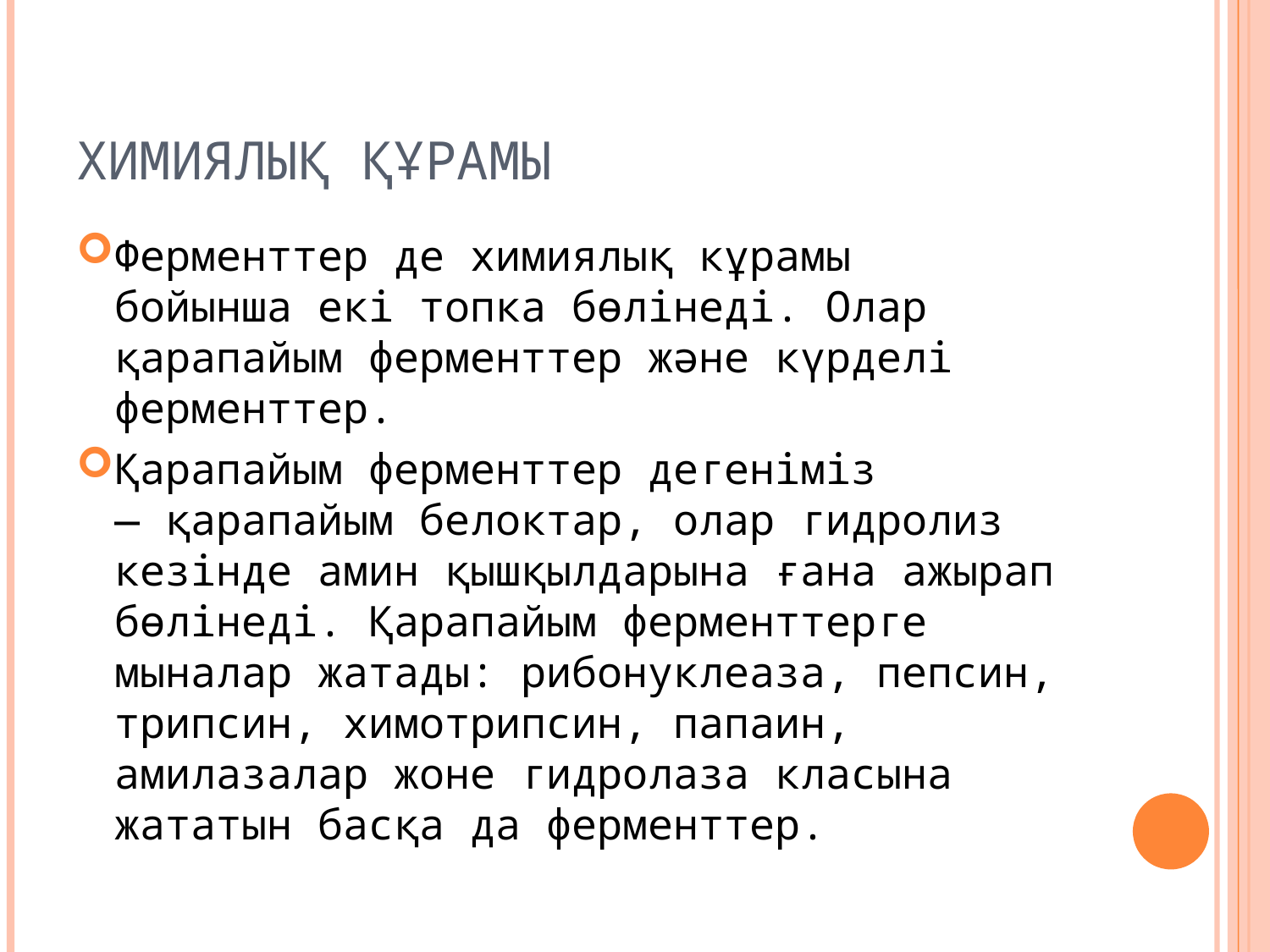

# Химиялық құрамы
Ферменттер де химиялық кұрамы бойынша екі топка бөлінеді. Олар қарапайым ферменттер және күрделі ферменттер.
Қарапайым ферменттер дегеніміз  — қарапайым белоктар, олар гидролиз кезінде амин қышқылдарына ғана ажырап бөлінеді. Қарапайым ферменттерге мыналар жатады: рибонуклеаза, пепсин, трипсин, химотрипсин, папаин, амилазалар жоне гидролаза класына жататын басқа да ферменттер.